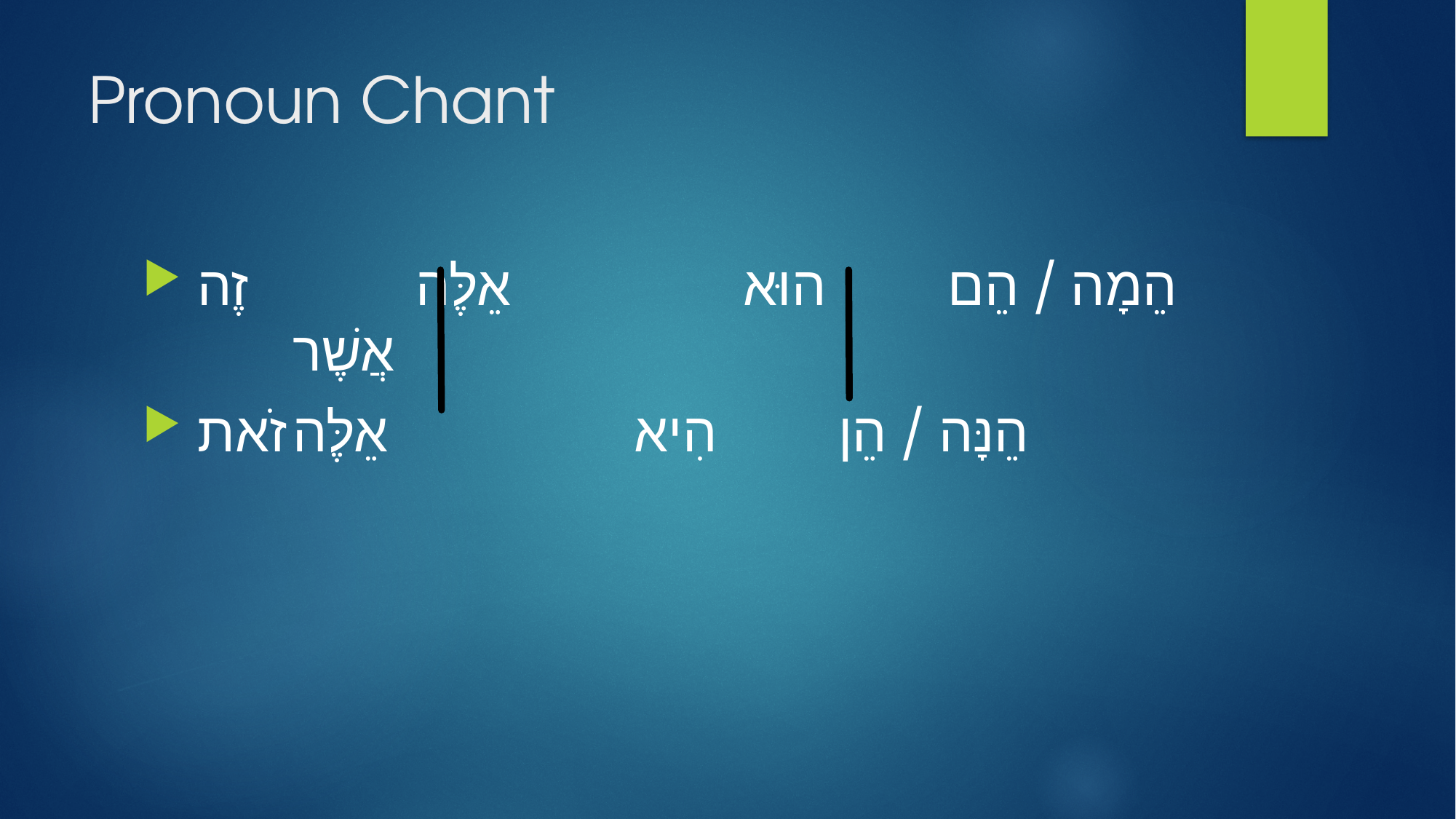

# Pronoun Chant
זֶה 	 	אֵלֶּה 		הוּא 		הֵמָה / הֵם	     אֲשֶׁר
זֹאת 	  אֵלֶּה	  	הִיא 		הֵנָּה / הֵן